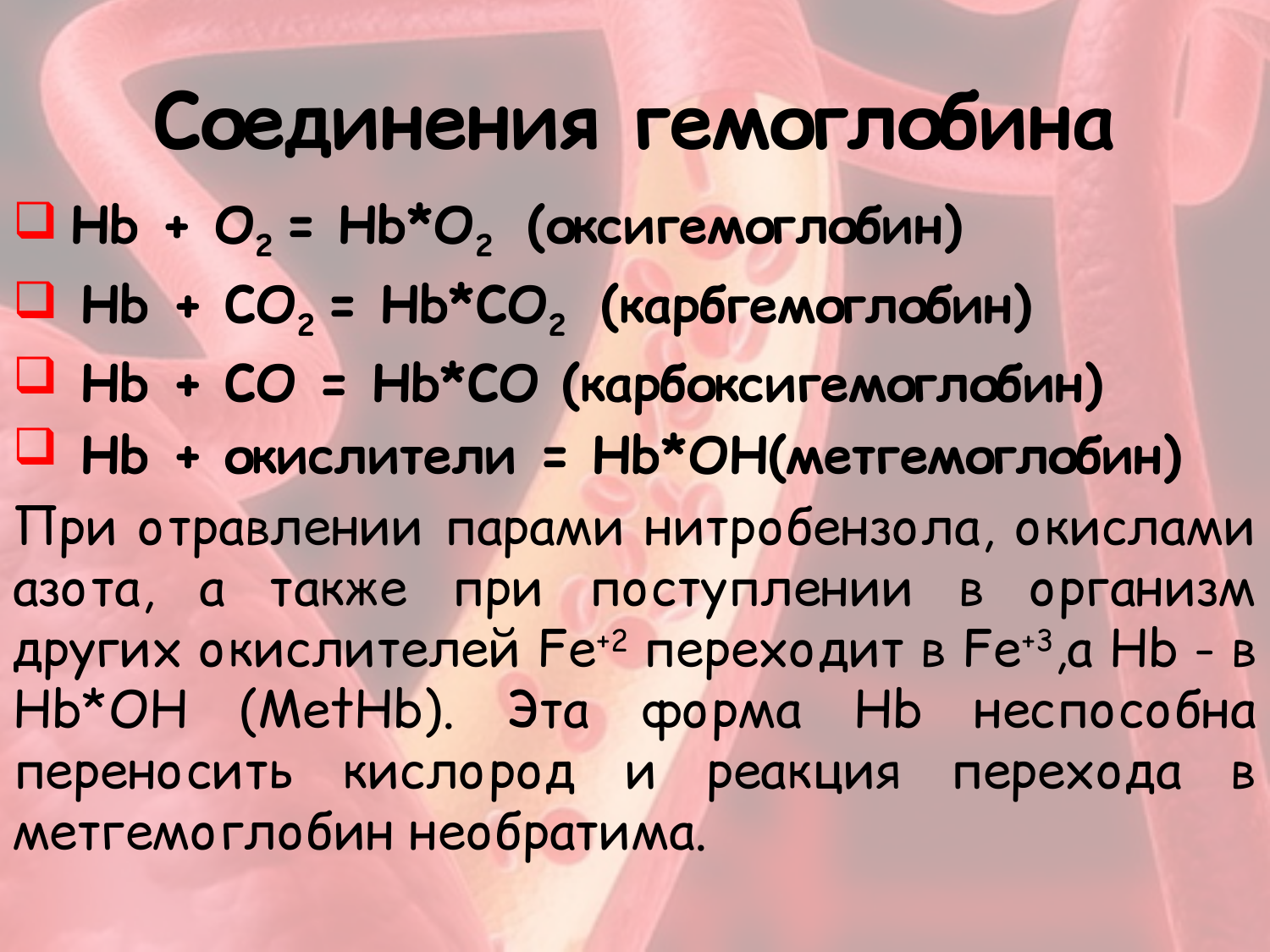

# Соединения гемоглобина
 Hb + О2 = Hb*O2  (оксигемоглобин)
 Hb + СО2 = Hb*CO2  (карбгемоглобин)
 Hb + СО = Hb*CO (карбоксигемоглобин)
 Hb + окислители = Hb*OH(метгемоглобин)
При отравлении парами нитробензола, окислами азота, а также при поступлении в организм других окислителей Fe+2 переходит в Fe+3,а Hb - в Hb*OH (MetHb). Эта форма Hb неспособна переносить кислород и реакция перехода в метгемоглобин необратима.